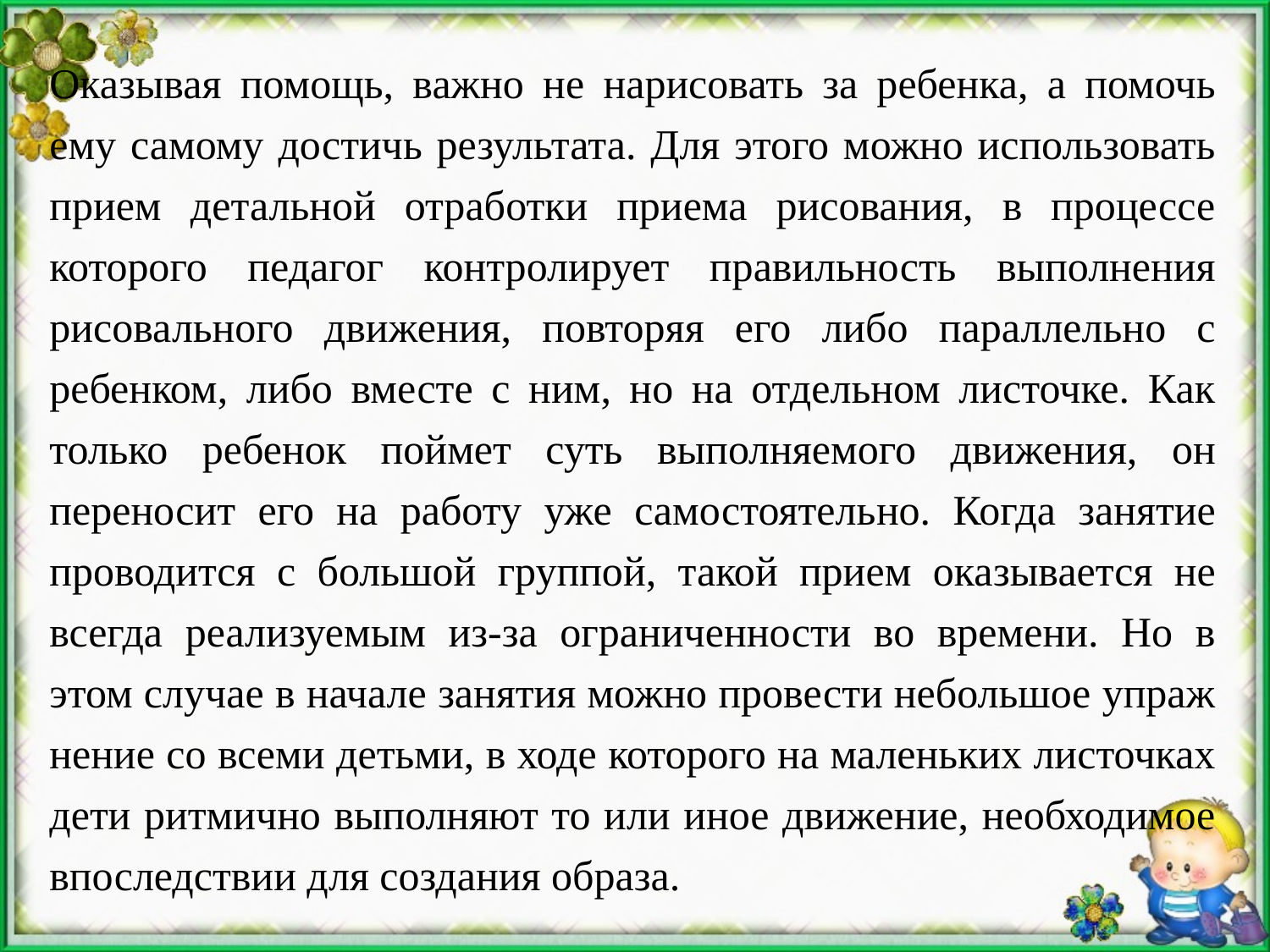

Оказывая помощь, важно не нарисовать за ребенка, а помочь ему самому достичь результата. Для этого можно использовать прием детальной отработки приема рисования, в процессе которого педагог контролирует правильность выполнения рисовального дви­жения, повторяя его либо параллельно с ребенком, либо вместе с ним, но на отдельном листочке. Как только ребенок поймет суть вы­полняемого движения, он переносит его на работу уже самостоятель­но. Когда занятие проводится с большой группой, такой прием ока­зывается не всегда реализуемым из-за ограниченности во времени. Но в этом случае в начале занятия можно провести небольшое упраж­нение со всеми детьми, в ходе которого на маленьких листочках дети ритмично выполняют то или иное движение, необходимое впослед­ствии для создания образа.